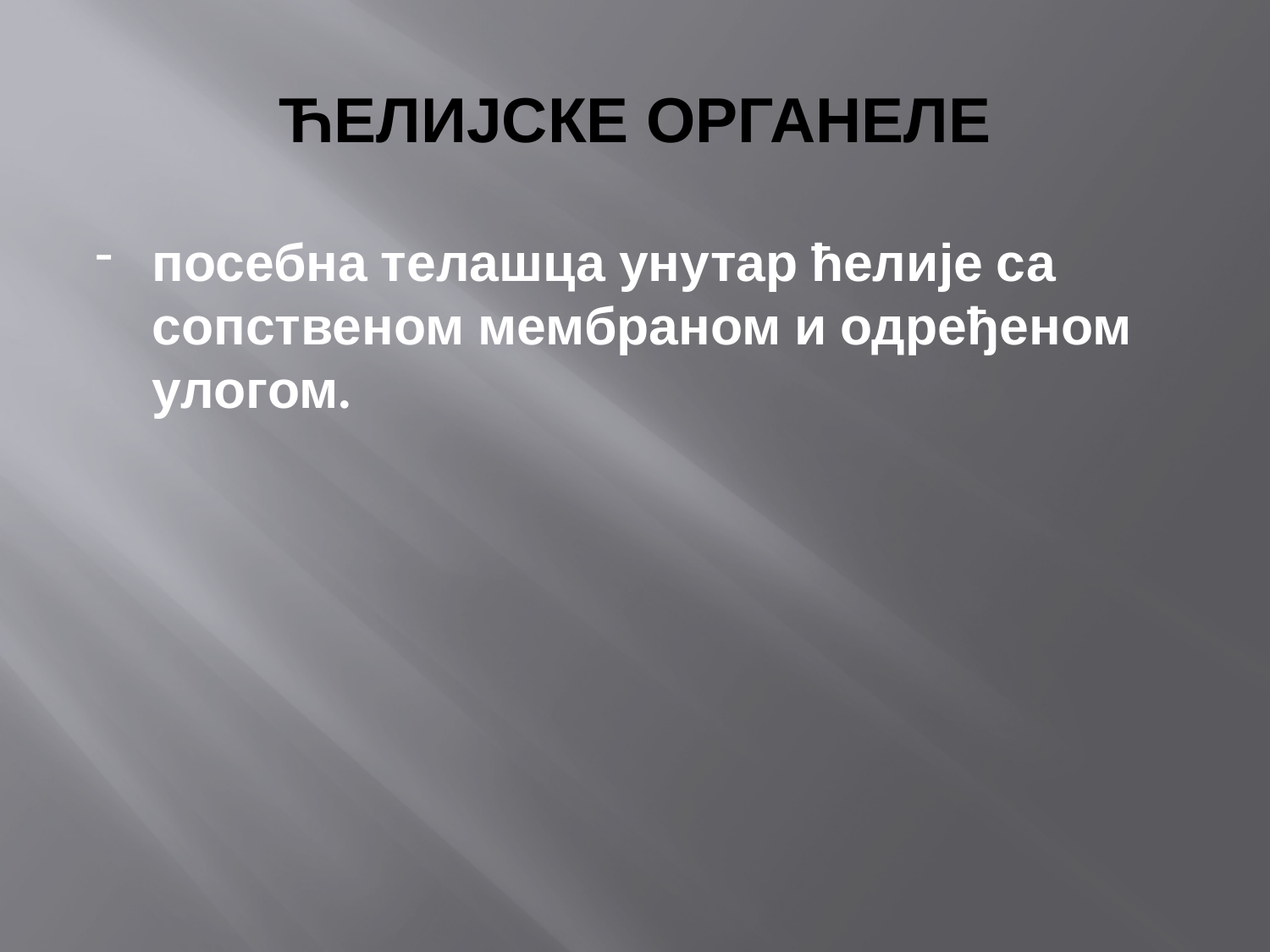

# ЋЕЛИЈСКЕ ОРГАНЕЛЕ
посебна телашца унутар ћелије са сопственом мембраном и одређеном улогом.